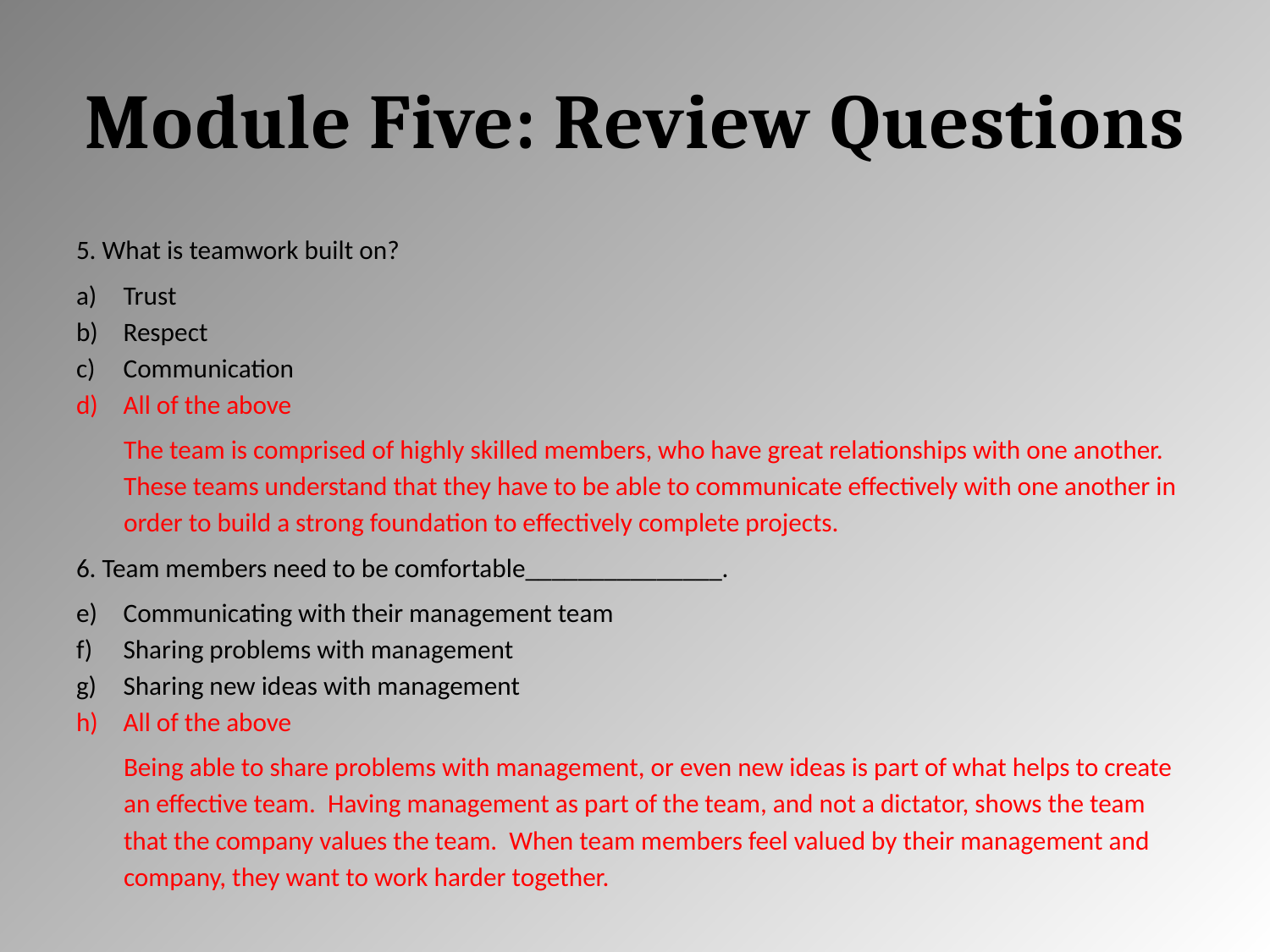

# Module Five: Review Questions
5. What is teamwork built on?
Trust
Respect
Communication
All of the above
The team is comprised of highly skilled members, who have great relationships with one another.  These teams understand that they have to be able to communicate effectively with one another in order to build a strong foundation to effectively complete projects.
6. Team members need to be comfortable_______________.
Communicating with their management team
Sharing problems with management
Sharing new ideas with management
All of the above
Being able to share problems with management, or even new ideas is part of what helps to create an effective team.  Having management as part of the team, and not a dictator, shows the team that the company values the team.  When team members feel valued by their management and company, they want to work harder together.